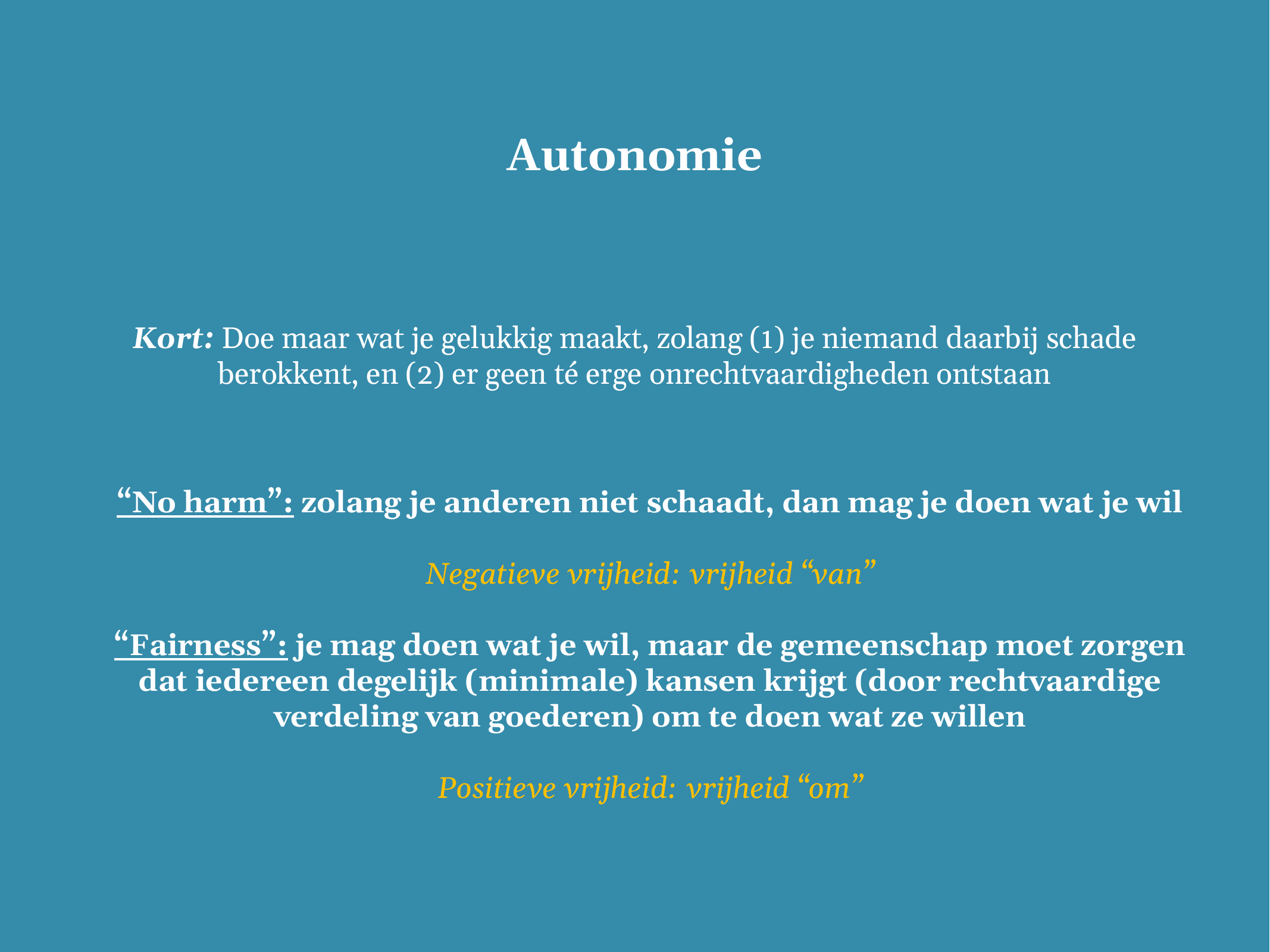

Autonomie
Kort: Doe maar wat je gelukkig maakt, zolang (1) je niemand daarbij schade berokkent, en (2) er geen té erge onrechtvaardigheden ontstaan
“No harm”: zolang je anderen niet schaadt, dan mag je doen wat je wil

Negatieve vrijheid: vrijheid “van”

“Fairness”: je mag doen wat je wil, maar de gemeenschap moet zorgen dat iedereen degelijk (minimale) kansen krijgt (door rechtvaardige verdeling van goederen) om te doen wat ze willen

Positieve vrijheid: vrijheid “om”